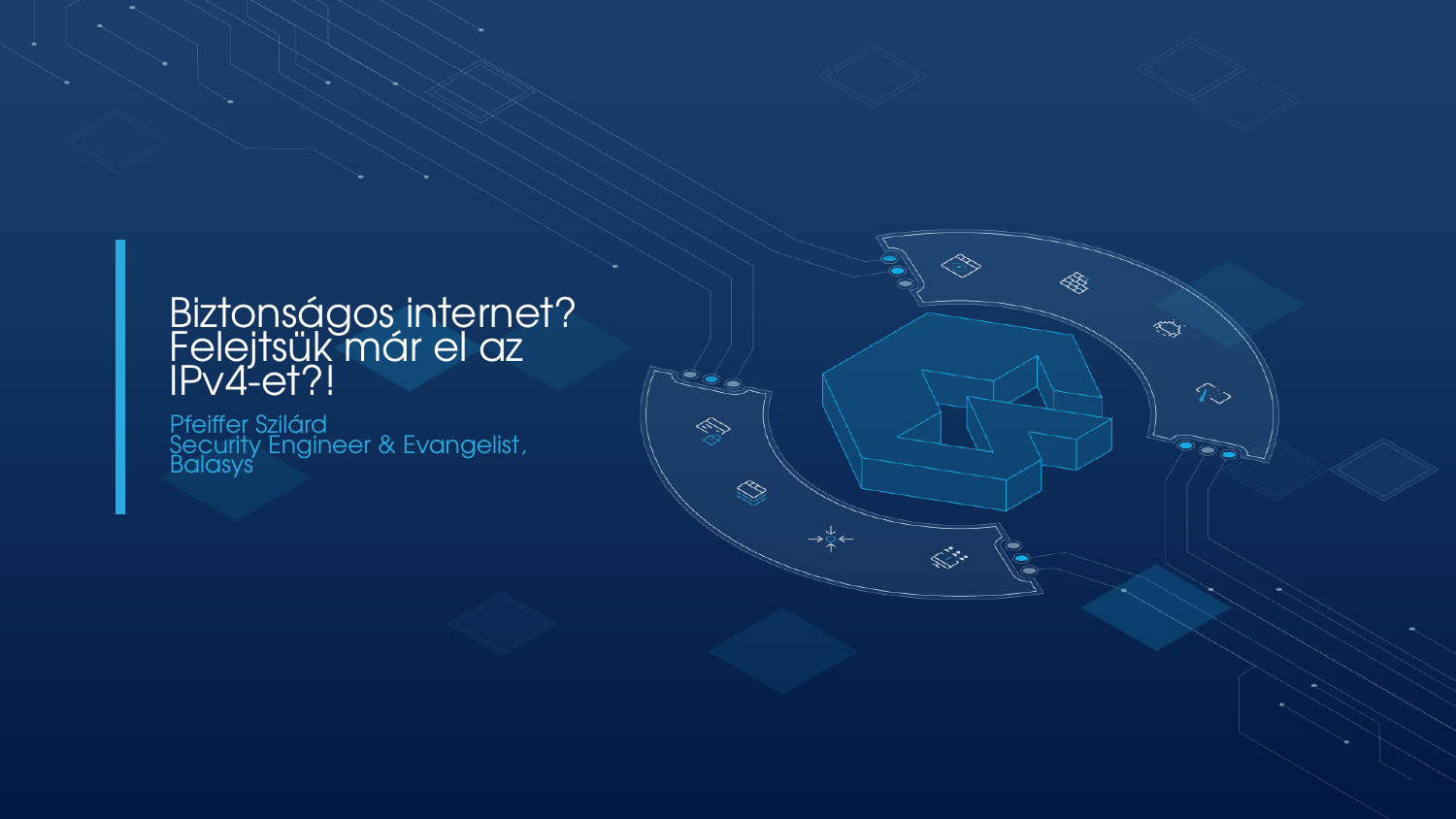

# Biztonságos internet? Felejtsük már el az IPv4-et?!
Pfeiffer Szilárd 
Security Engineer & Evangelist, Balasys